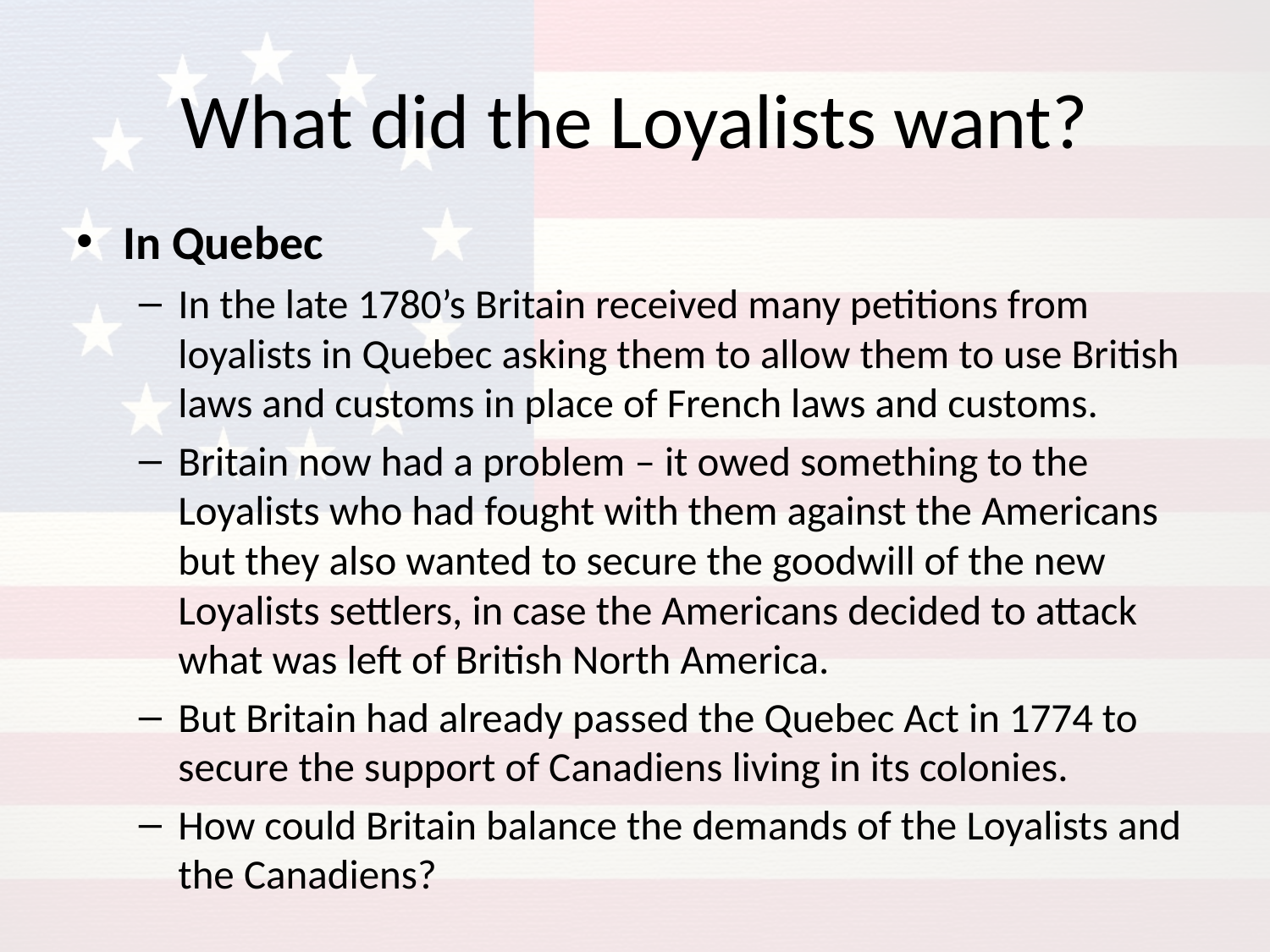

# What did the Loyalists want?
In Quebec
In the late 1780’s Britain received many petitions from loyalists in Quebec asking them to allow them to use British laws and customs in place of French laws and customs.
Britain now had a problem – it owed something to the Loyalists who had fought with them against the Americans but they also wanted to secure the goodwill of the new Loyalists settlers, in case the Americans decided to attack what was left of British North America.
But Britain had already passed the Quebec Act in 1774 to secure the support of Canadiens living in its colonies.
How could Britain balance the demands of the Loyalists and the Canadiens?